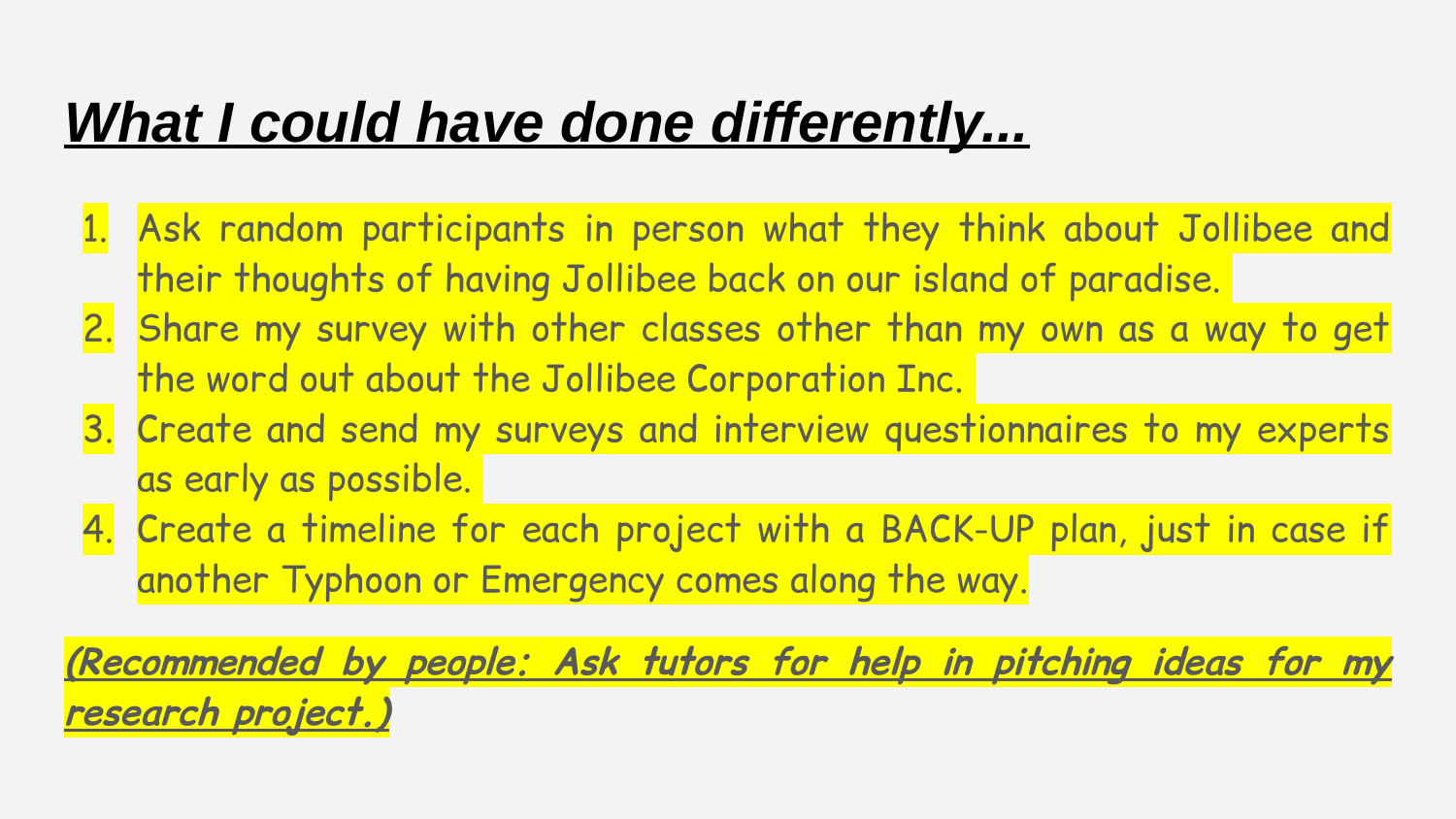

# What I could have done differently...
Ask random participants in person what they think about Jollibee and their thoughts of having Jollibee back on our island of paradise.
Share my survey with other classes other than my own as a way to get the word out about the Jollibee Corporation Inc.
Create and send my surveys and interview questionnaires to my experts as early as possible.
Create a timeline for each project with a BACK-UP plan, just in case if another Typhoon or Emergency comes along the way.
(Recommended by people: Ask tutors for help in pitching ideas for my research project.)